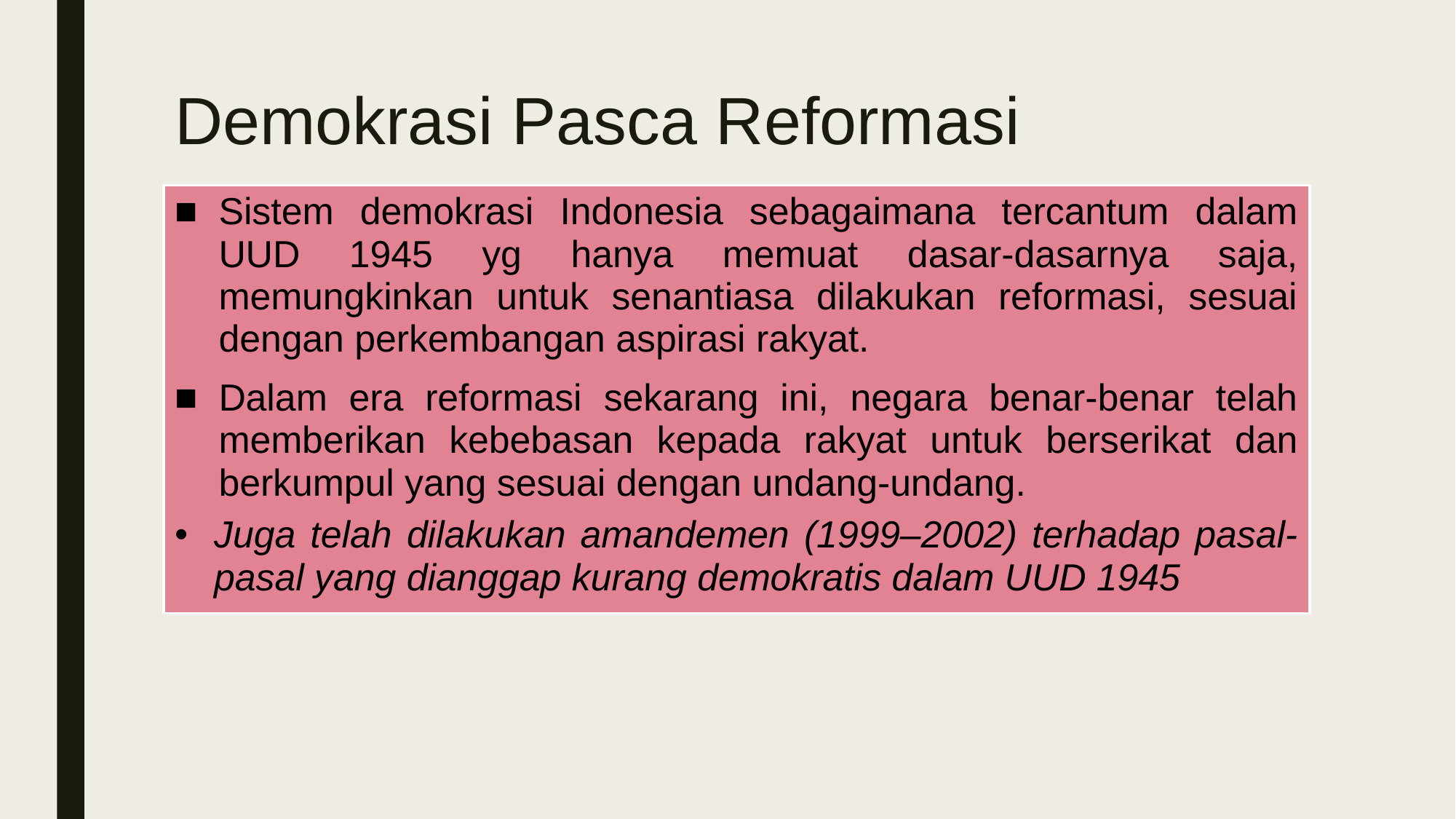

# Demokrasi Pasca Reformasi
Sistem demokrasi Indonesia sebagaimana tercantum dalam UUD 1945 yg hanya memuat dasar-dasarnya saja, memungkinkan untuk senantiasa dilakukan reformasi, sesuai dengan perkembangan aspirasi rakyat.
Dalam era reformasi sekarang ini, negara benar-benar telah memberikan kebebasan kepada rakyat untuk berserikat dan berkumpul yang sesuai dengan undang-undang.
Juga telah dilakukan amandemen (1999–2002) terhadap pasal-pasal yang dianggap kurang demokratis dalam UUD 1945